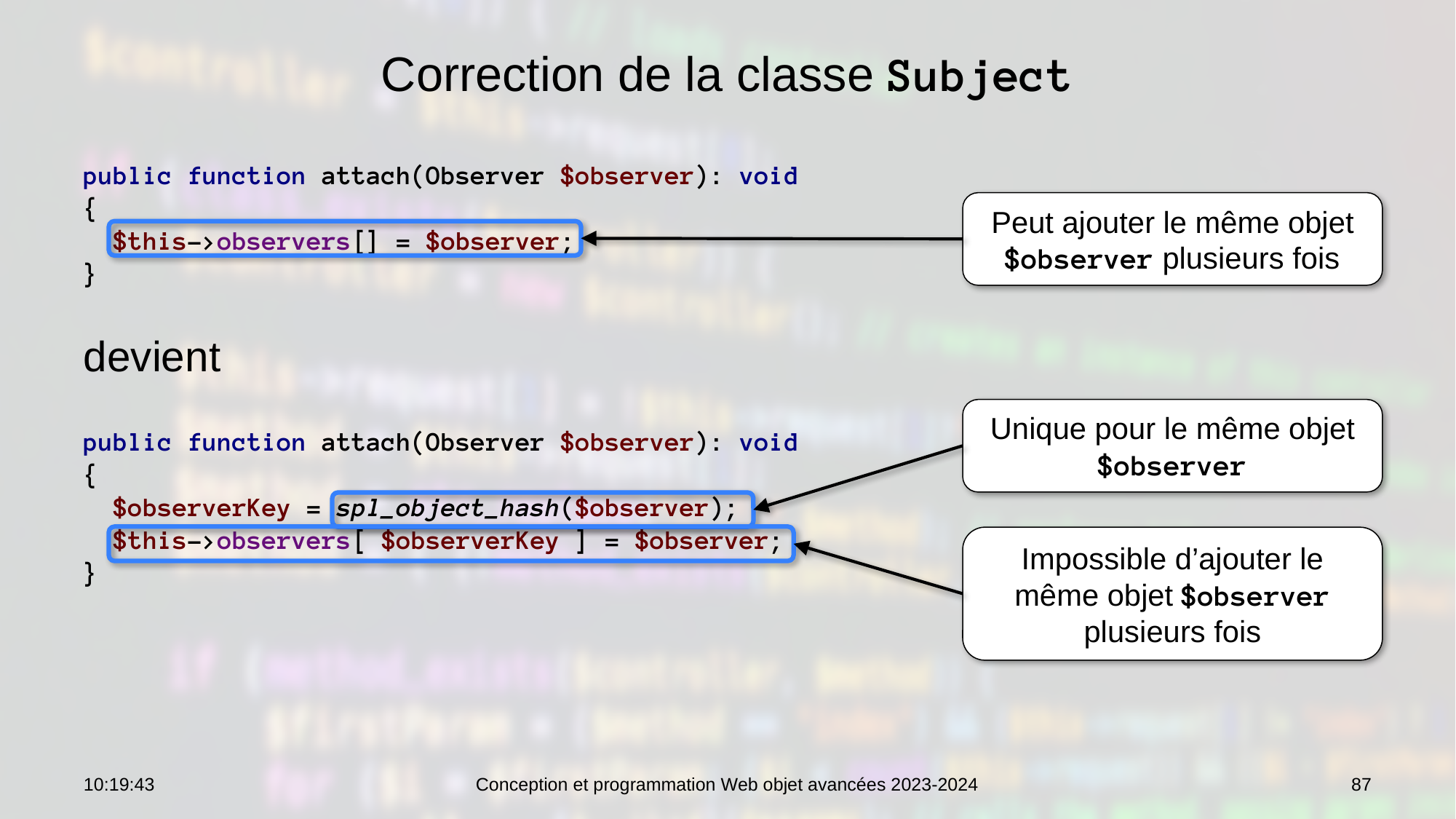

# Correction de la classe Subject
public function attach(Observer $observer): void
{
  $this->observers[] = $observer;
}
devient

public function attach(Observer $observer): void
{
  $observerKey = spl_object_hash($observer);
  $this->observers[ $observerKey ] = $observer;
}
Peut ajouter le même objet $observer plusieurs fois

Unique pour le même objet $observer

Impossible d’ajouter le même objet $observer plusieurs fois
10:19:43
Conception et programmation Web objet avancées 2023-2024
87